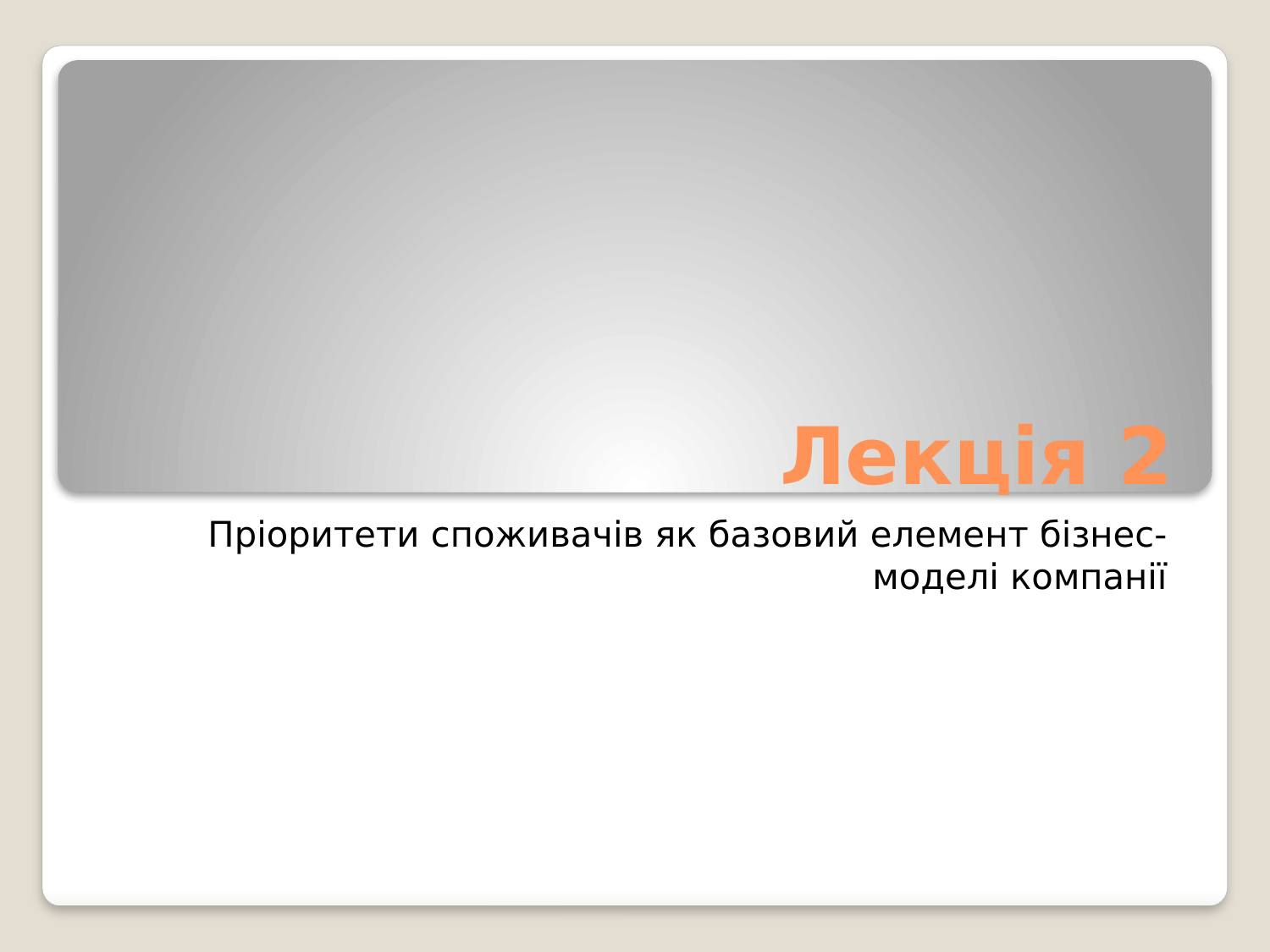

# Лекція 2
Пріоритети споживачів як базовий елемент бізнес-моделі компанії